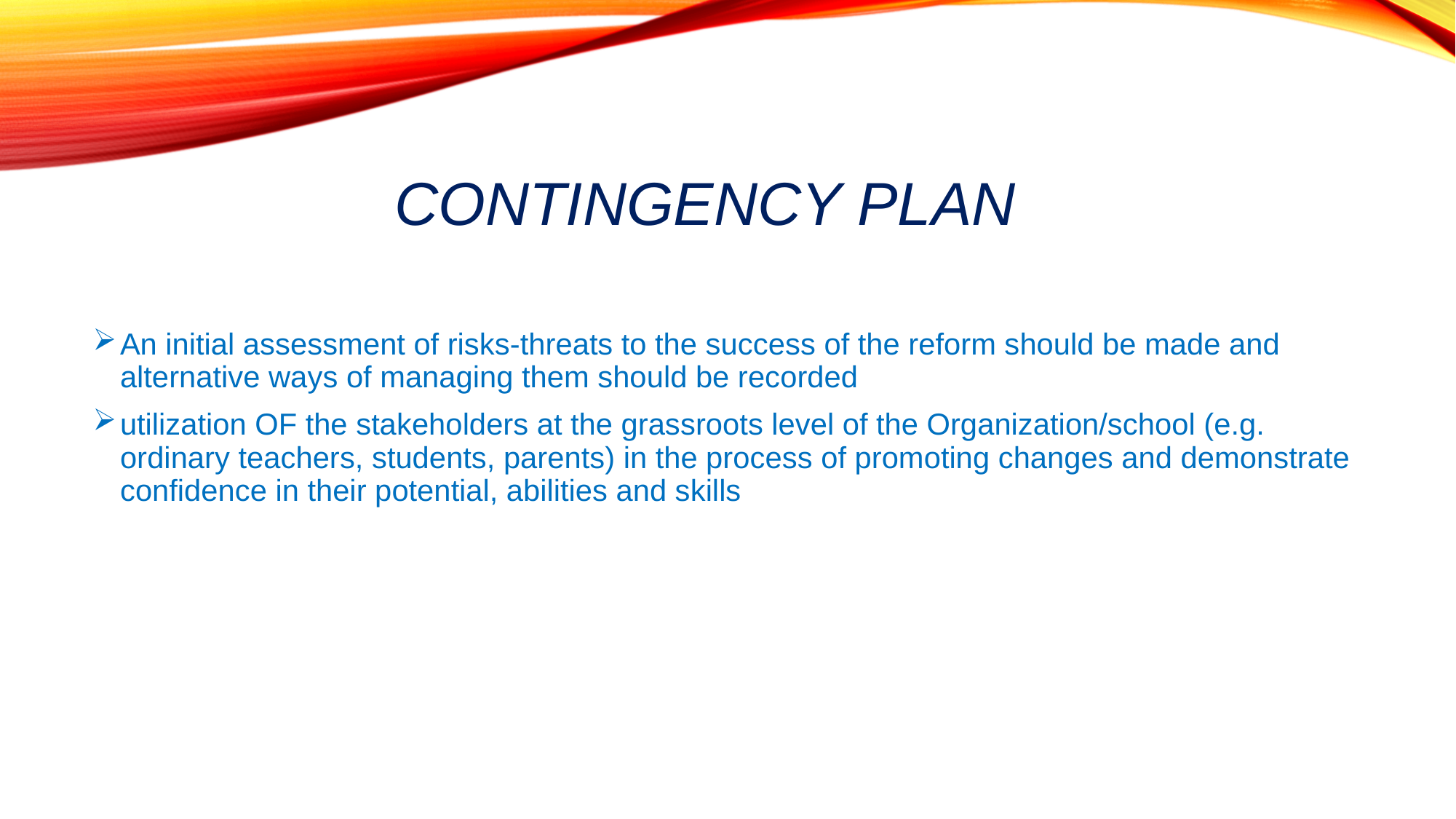

# contingency plan
An initial assessment of risks-threats to the success of the reform should be made and alternative ways of managing them should be recorded
utilization OF the stakeholders at the grassroots level of the Organization/school (e.g. ordinary teachers, students, parents) in the process of promoting changes and demonstrate confidence in their potential, abilities and skills